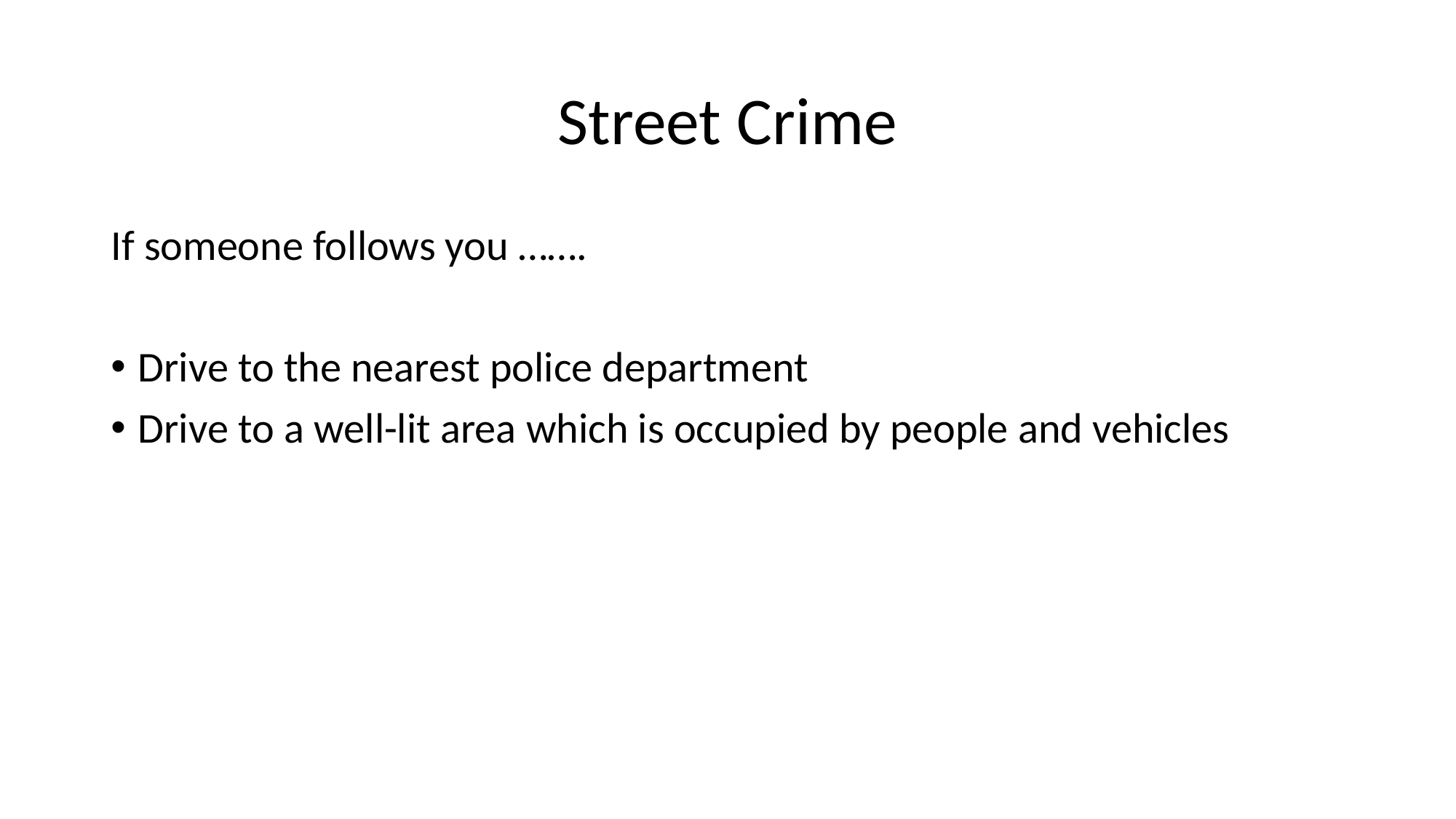

# Street Crime
If someone follows you …….

Drive to the nearest police department
Drive to a well-lit area which is occupied by people and vehicles